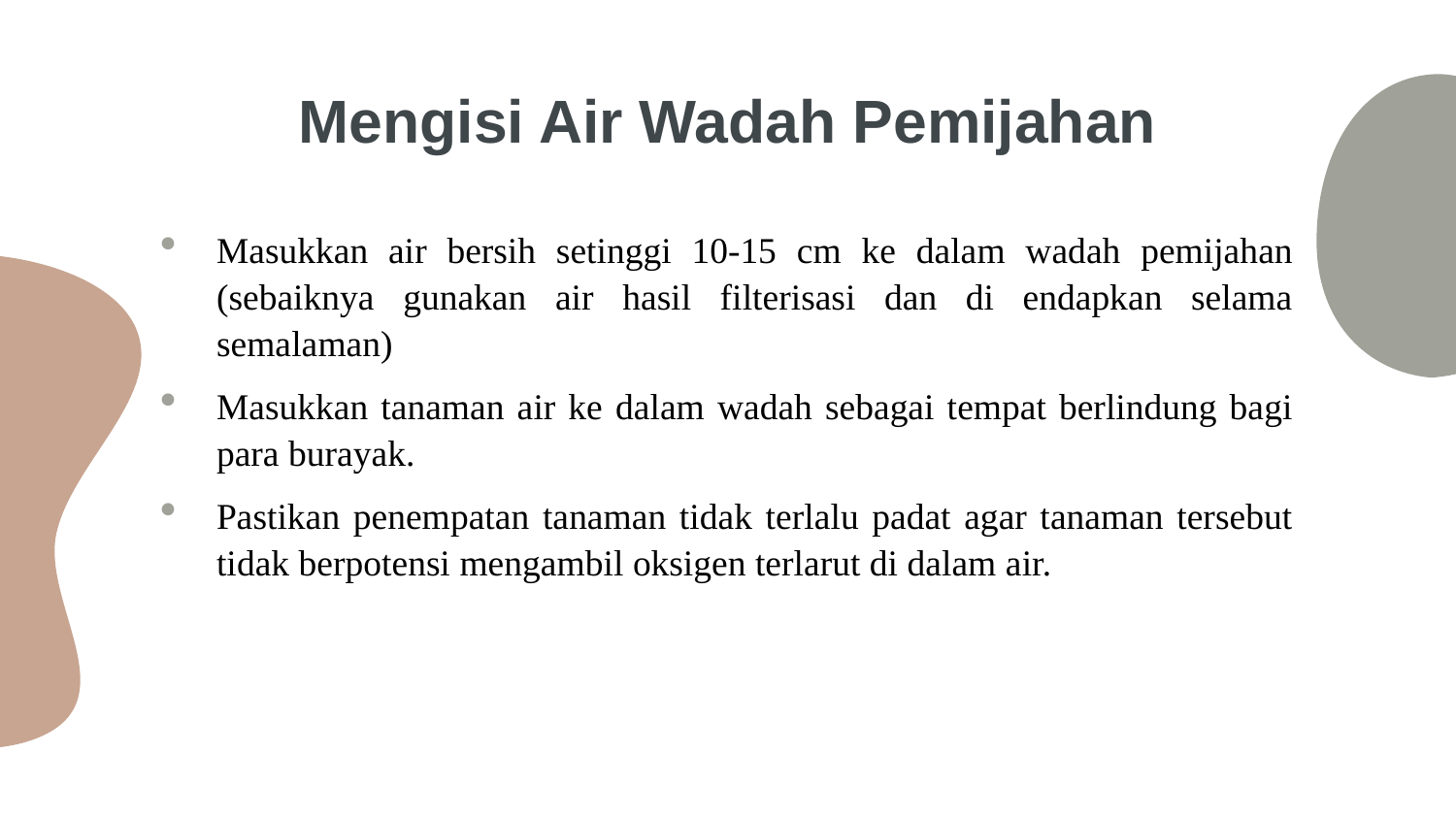

# Mengisi Air Wadah Pemijahan
Masukkan air bersih setinggi 10-15 cm ke dalam wadah pemijahan (sebaiknya gunakan air hasil filterisasi dan di endapkan selama semalaman)
Masukkan tanaman air ke dalam wadah sebagai tempat berlindung bagi para burayak.
Pastikan penempatan tanaman tidak terlalu padat agar tanaman tersebut tidak berpotensi mengambil oksigen terlarut di dalam air.